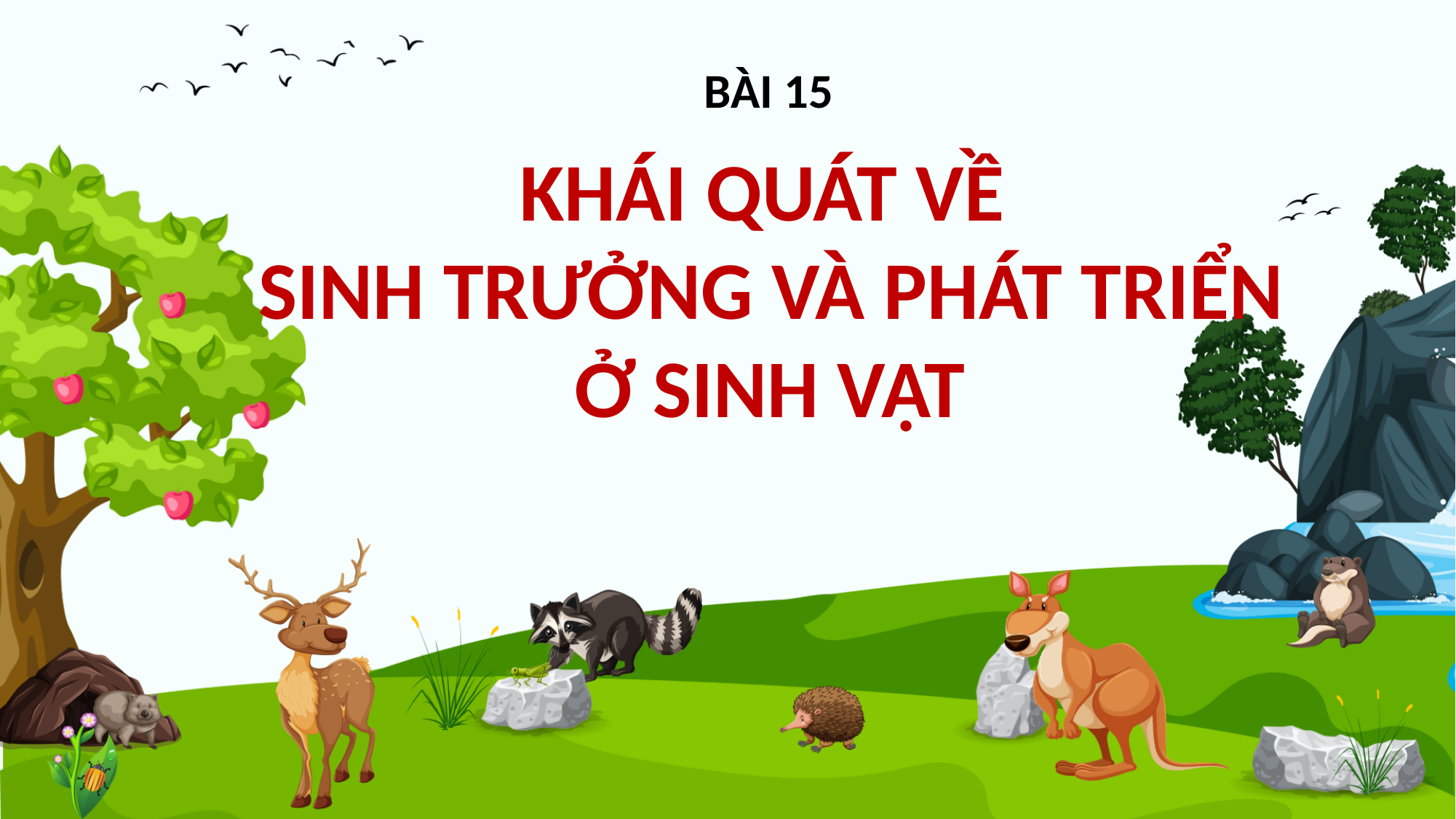

BÀI 15
KHÁI QUÁT VỀ
SINH TRƯỞNG VÀ PHÁT TRIỂN Ở SINH VẬT